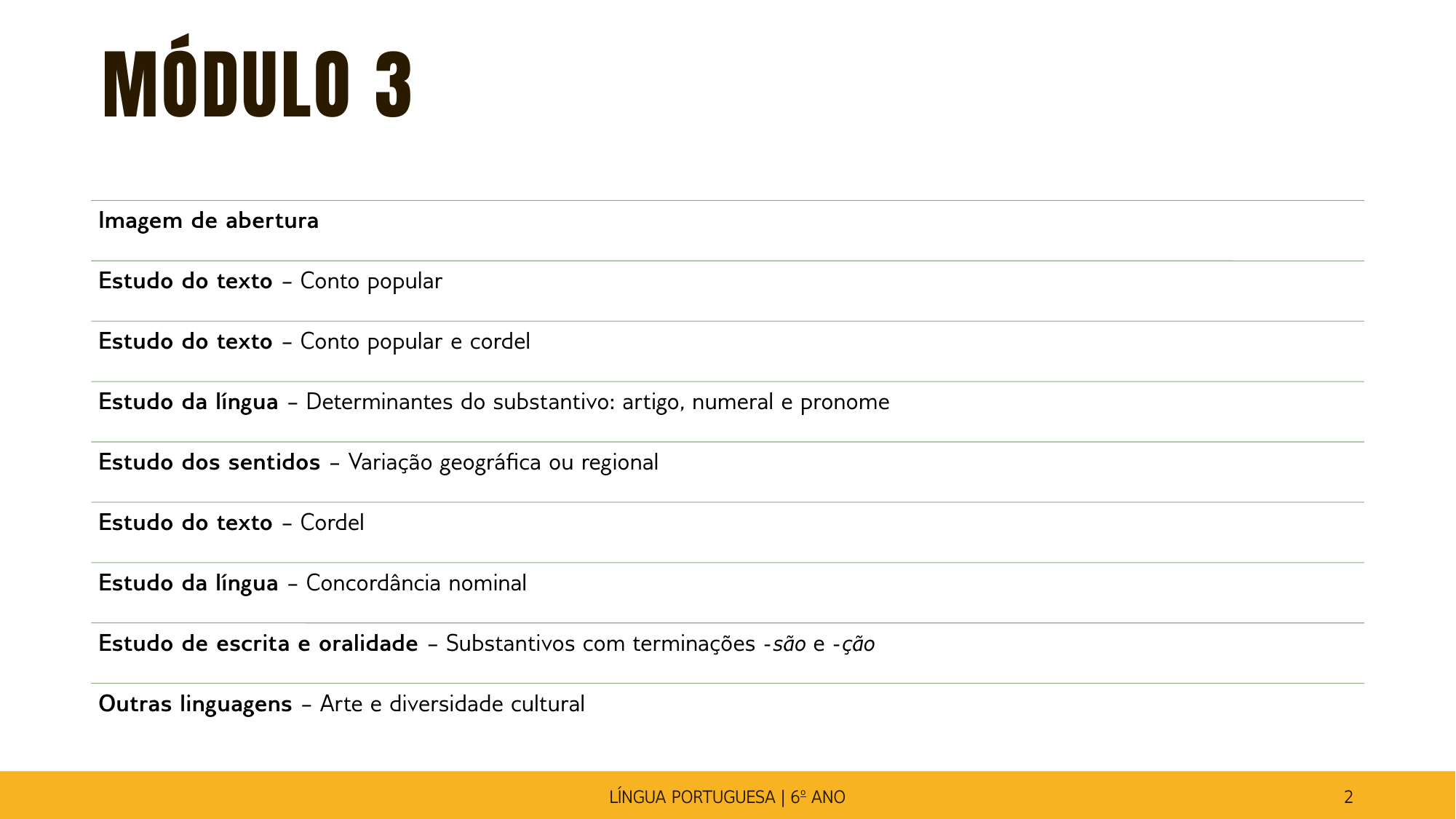

# MÓDULO 3

Imagem de abertura
Estudo do texto – Conto popular
Estudo do texto – Conto popular e cordel
Estudo da língua – Determinantes do substantivo: artigo, numeral e pronome
Estudo dos sentidos – Variação geográfica ou regional
Estudo do texto – Cordel
Estudo da língua – Concordância nominal
Estudo de escrita e oralidade – Substantivos com terminações -são e -ção
Outras linguagens – Arte e diversidade cultural
LÍNGUA PORTUGUESA | 6o ANO
2